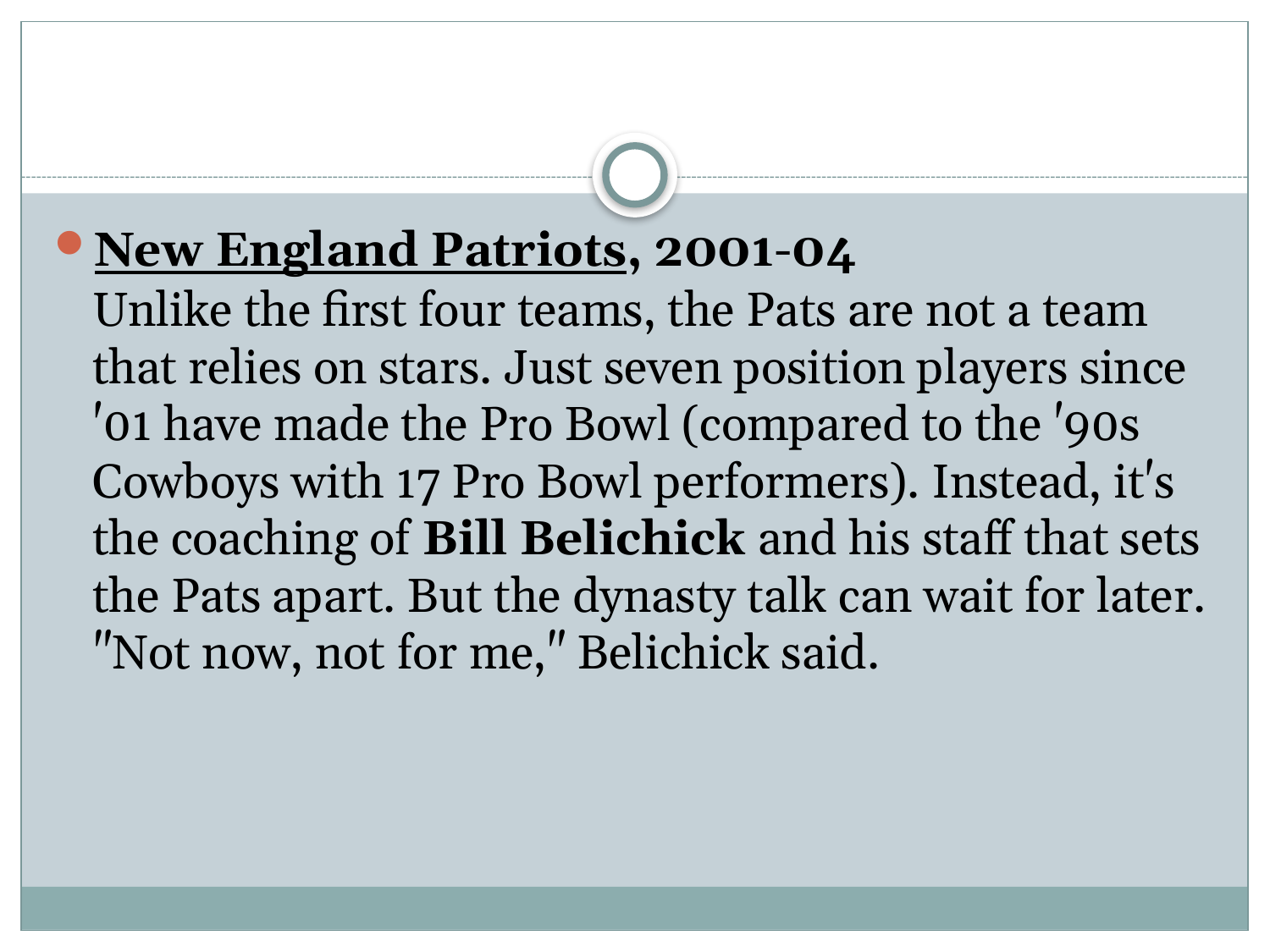

#
New England Patriots, 2001-04
Unlike the first four teams, the Pats are not a team that relies on stars. Just seven position players since '01 have made the Pro Bowl (compared to the '90s Cowboys with 17 Pro Bowl performers). Instead, it's the coaching of Bill Belichick and his staff that sets the Pats apart. But the dynasty talk can wait for later. "Not now, not for me," Belichick said.